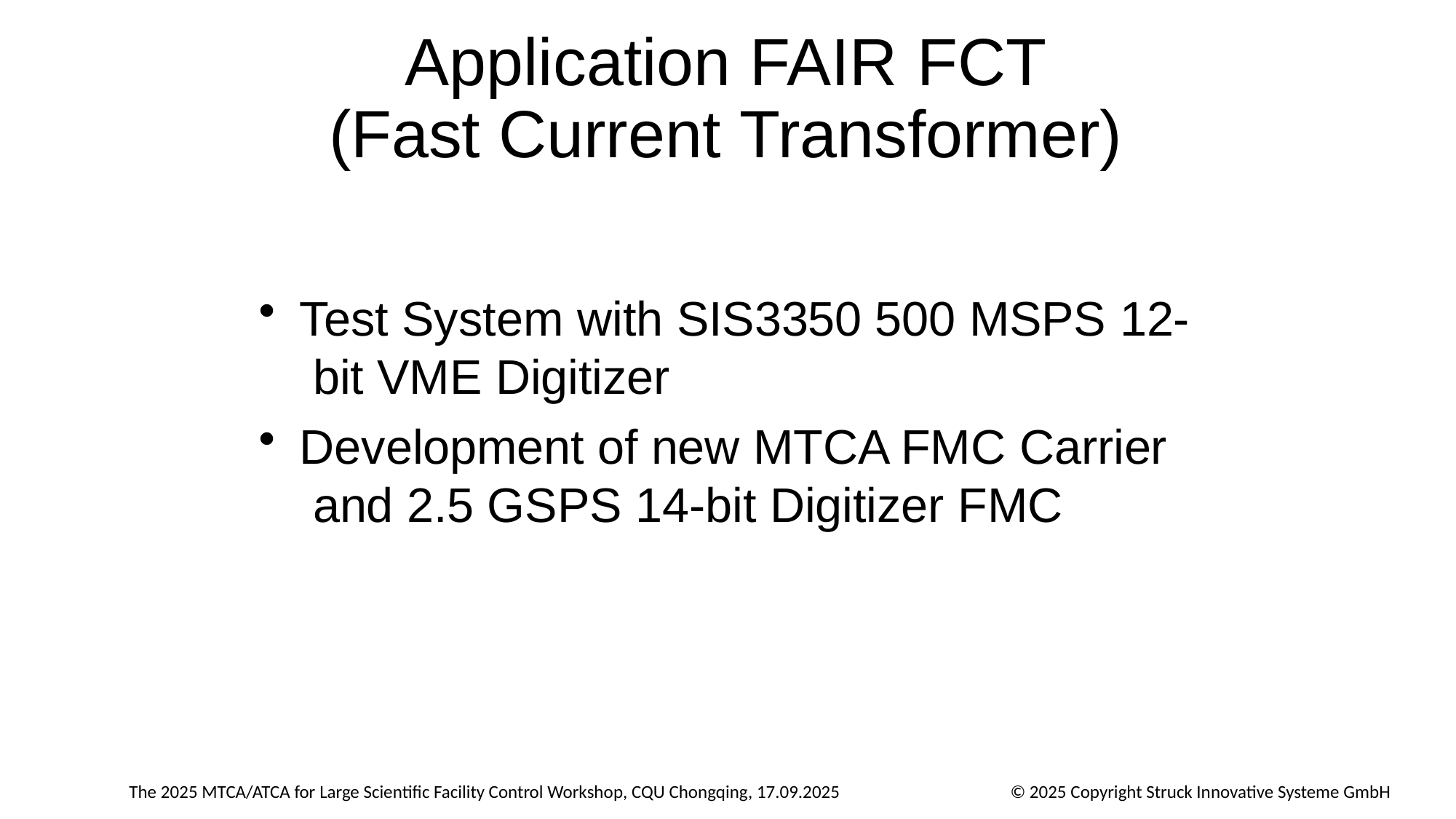

# Application FAIR FCT  (Fast Current Transformer)
Test System with SIS3350 500 MSPS 12-  bit VME Digitizer
Development of new MTCA FMC Carrier  and 2.5 GSPS 14-bit Digitizer FMC
The 2025 MTCA/ATCA for Large Scientific Facility Control Workshop, CQU Chongqing, 17.09.2025
© 2025 Copyright Struck Innovative Systeme GmbH